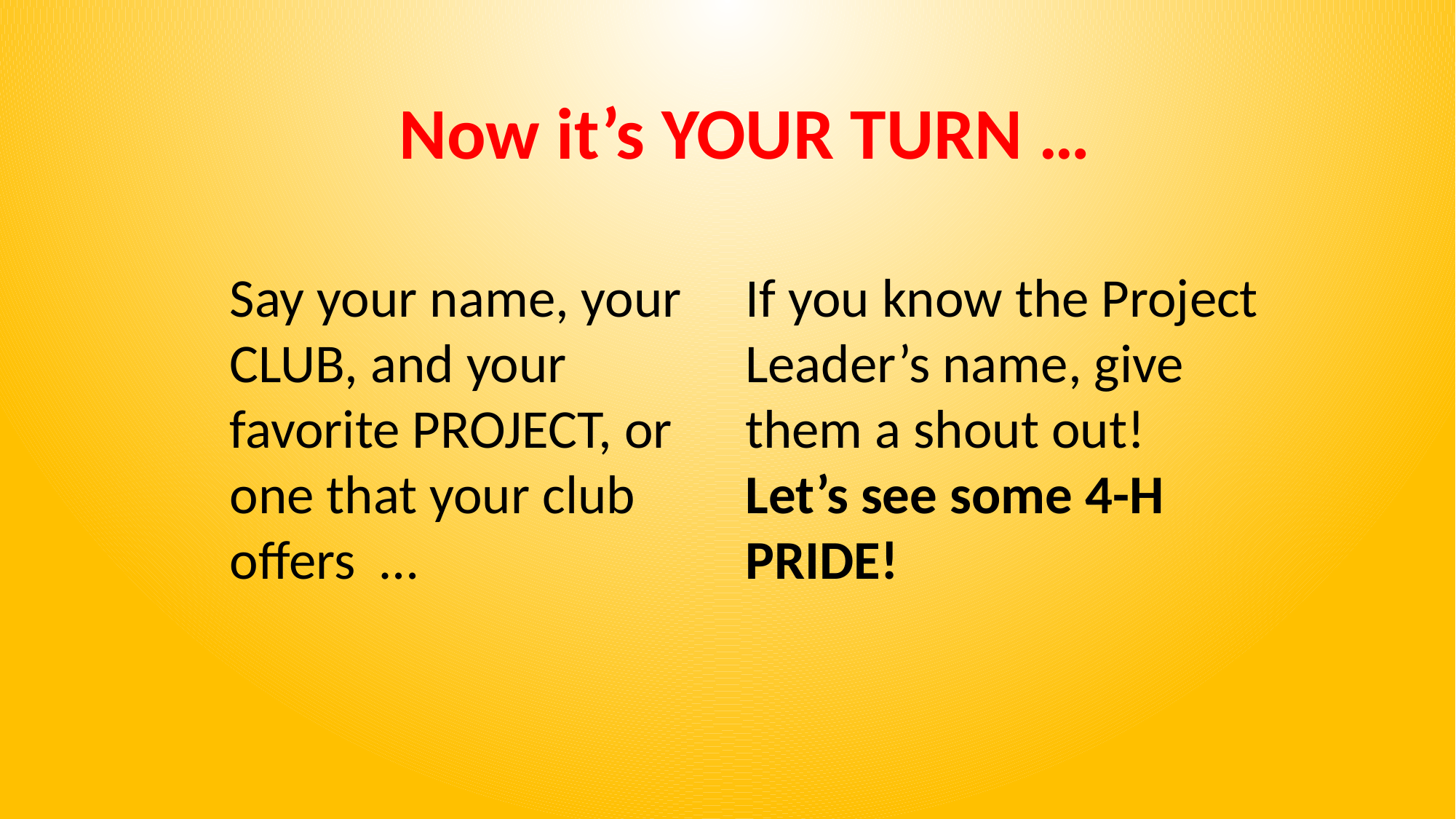

Now it’s YOUR TURN …
Say your name, your CLUB, and your favorite PROJECT, or one that your club offers  …
If you know the Project Leader’s name, give them a shout out!
Let’s see some 4-H PRIDE!